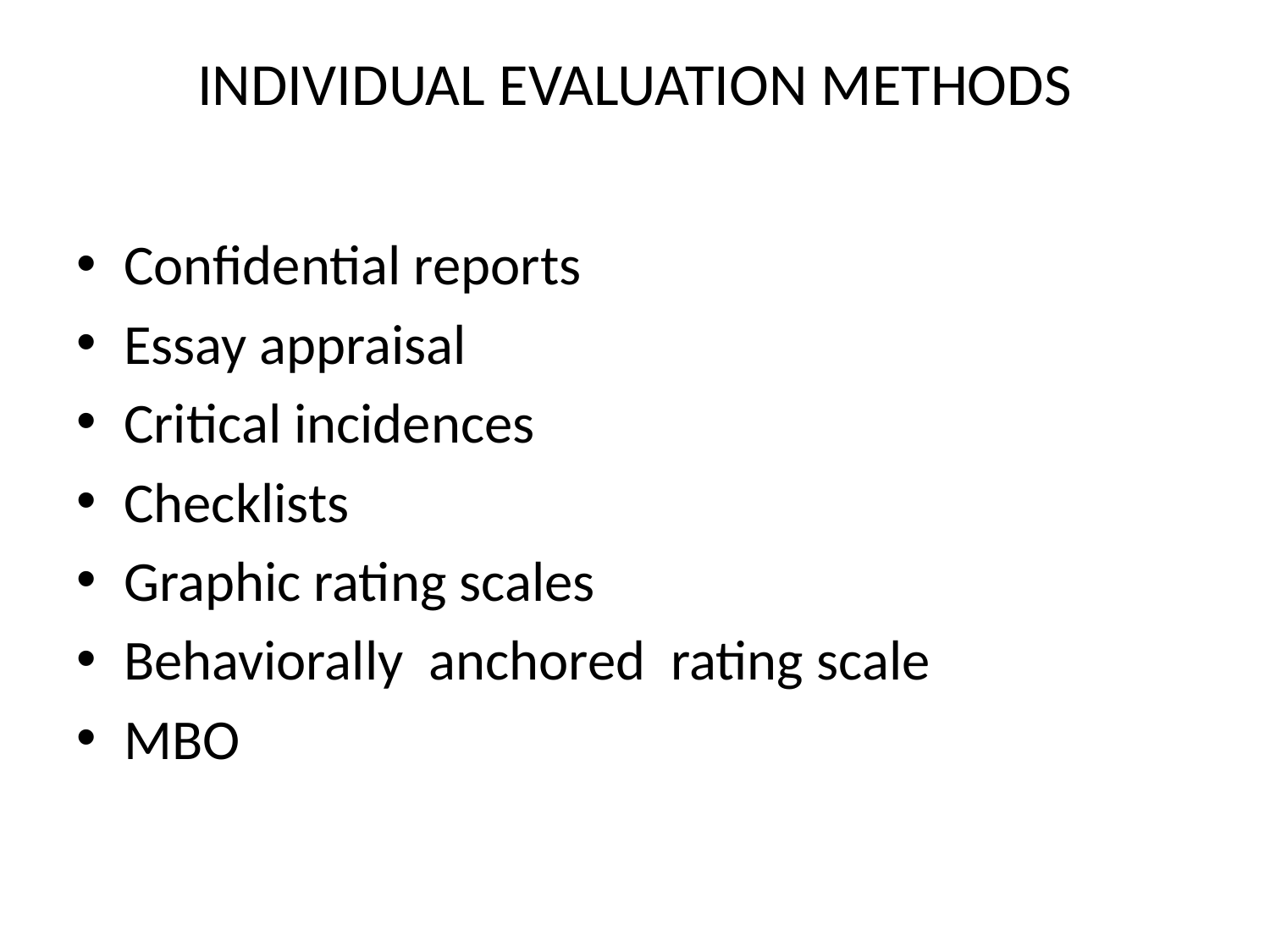

# INDIVIDUAL EVALUATION METHODS
Confidential reports
Essay appraisal
Critical incidences
Checklists
Graphic rating scales
Behaviorally  anchored  rating scale
MBO